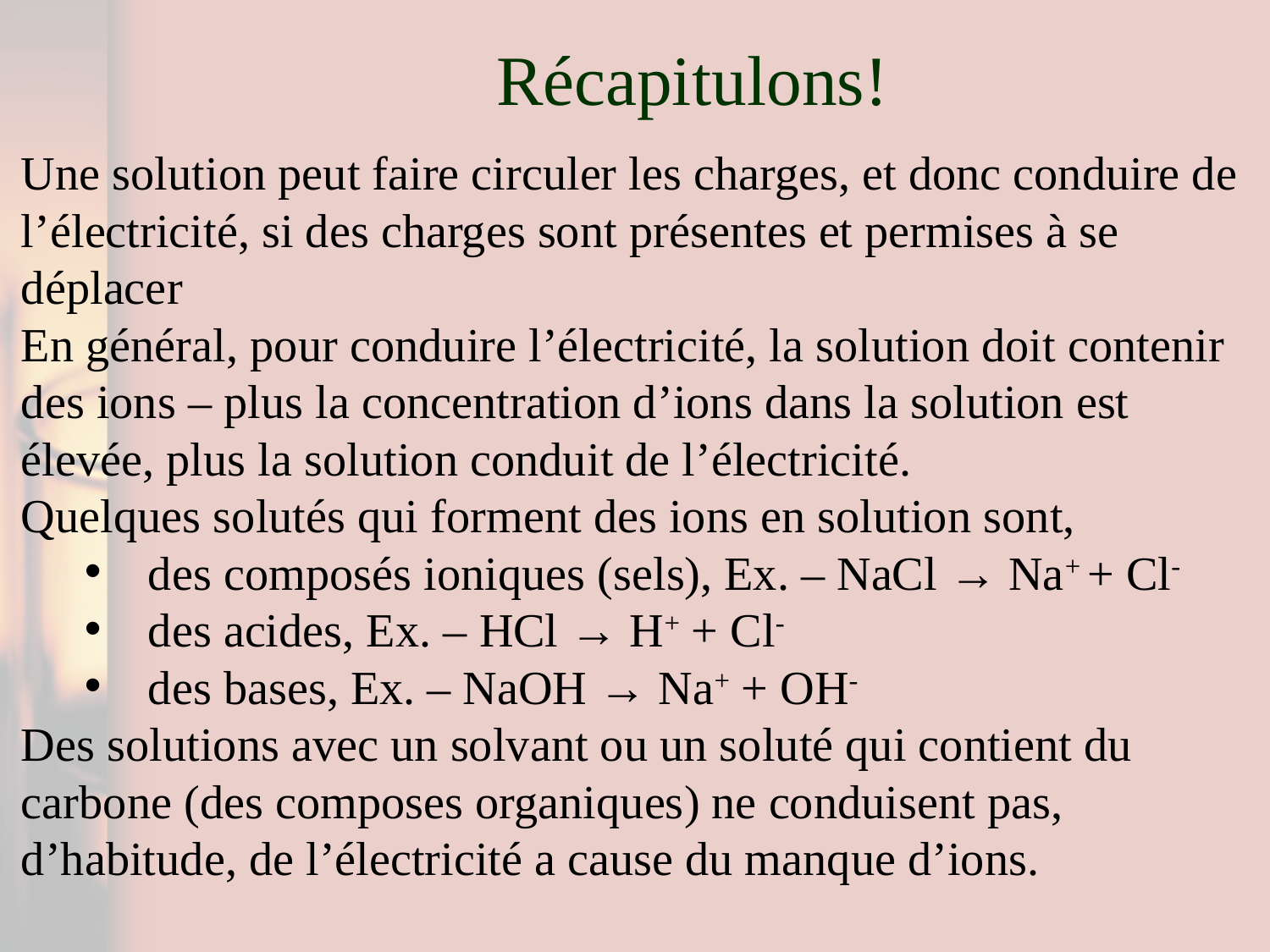

# Récapitulons!
Une solution peut faire circuler les charges, et donc conduire de l’électricité, si des charges sont présentes et permises à se déplacer
En général, pour conduire l’électricité, la solution doit contenir des ions – plus la concentration d’ions dans la solution est élevée, plus la solution conduit de l’électricité.
Quelques solutés qui forment des ions en solution sont,
des composés ioniques (sels), Ex. – NaCl → Na+ + Cl-
des acides, Ex. – HCl → H+ + Cl-
des bases, Ex. – NaOH → Na+ + OH-
Des solutions avec un solvant ou un soluté qui contient du carbone (des composes organiques) ne conduisent pas, d’habitude, de l’électricité a cause du manque d’ions.